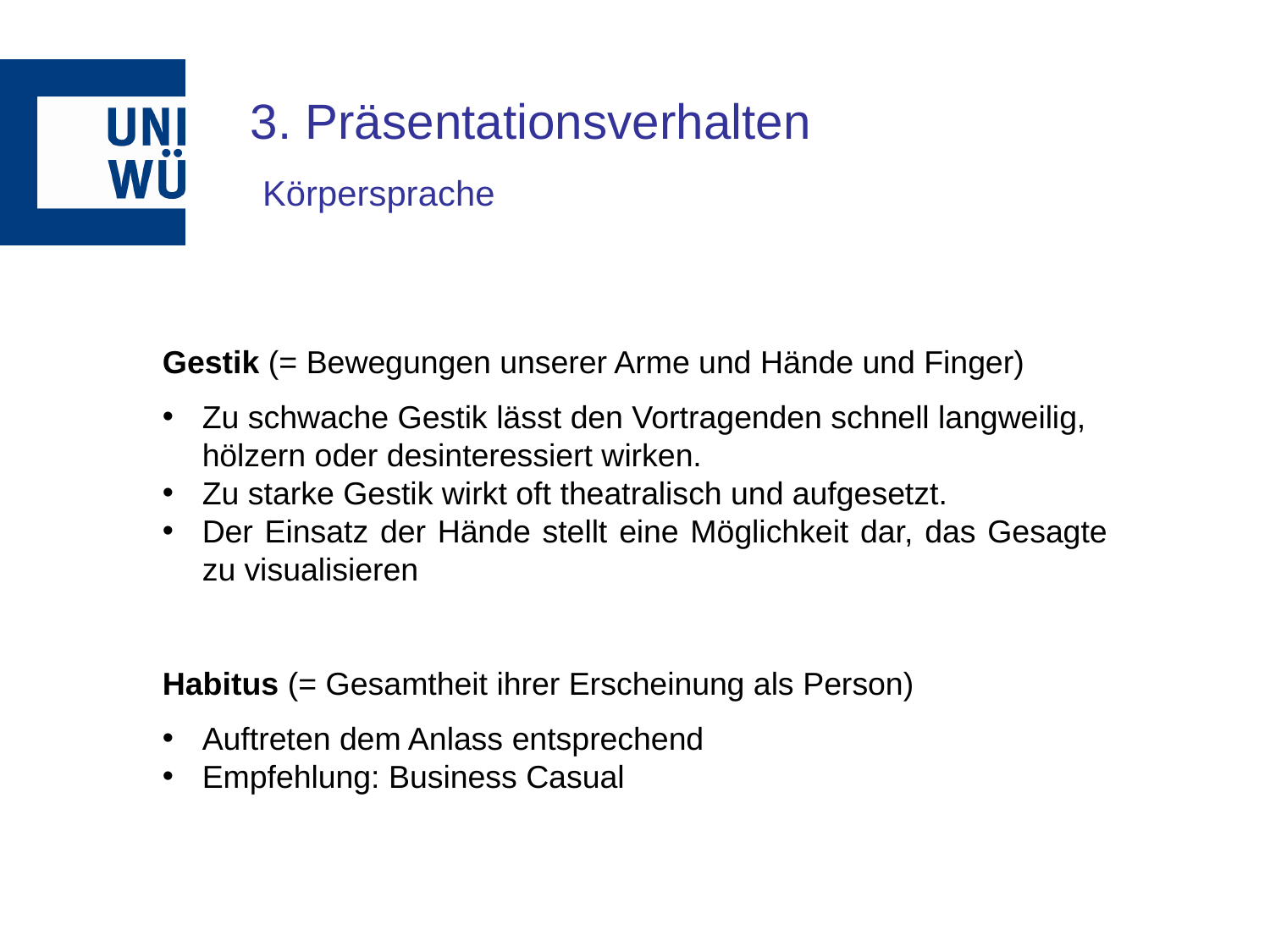

3. Präsentationsverhalten
Körpersprache
Gestik (= Bewegungen unserer Arme und Hände und Finger)

Zu schwache Gestik lässt den Vortragenden schnell langweilig, hölzern oder desinteressiert wirken.
Zu starke Gestik wirkt oft theatralisch und aufgesetzt.
Der Einsatz der Hände stellt eine Möglichkeit dar, das Gesagte zu visualisieren

Habitus (= Gesamtheit ihrer Erscheinung als Person)

Auftreten dem Anlass entsprechend
Empfehlung: Business Casual